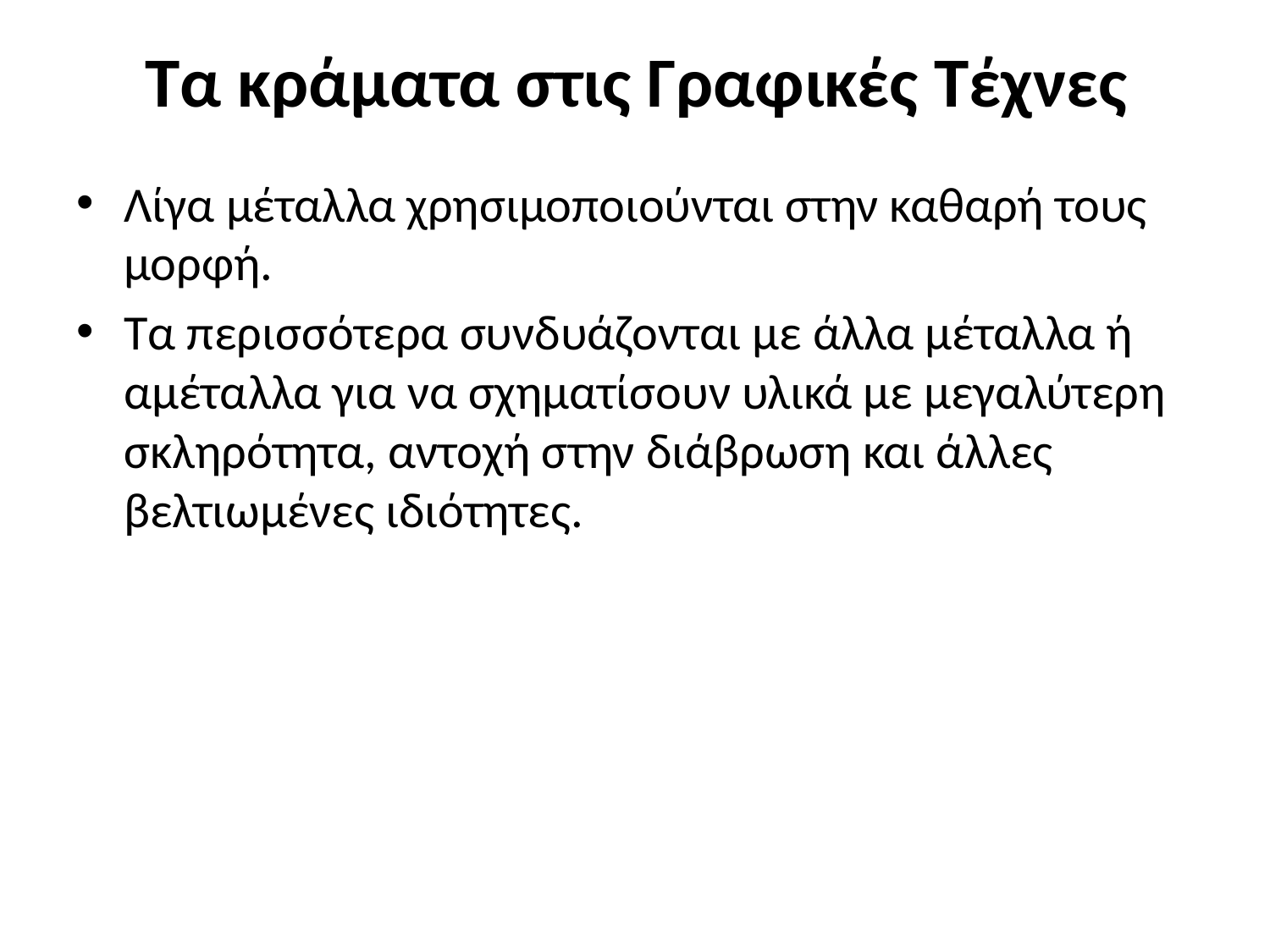

# Τα κράματα στις Γραφικές Τέχνες
Λίγα μέταλλα χρησιμοποιούνται στην καθαρή τους μορφή.
Τα περισσότερα συνδυάζονται με άλλα μέταλλα ή αμέταλλα για να σχηματίσουν υλικά με μεγαλύτερη σκληρότητα, αντοχή στην διάβρωση και άλλες βελτιωμένες ιδιότητες.